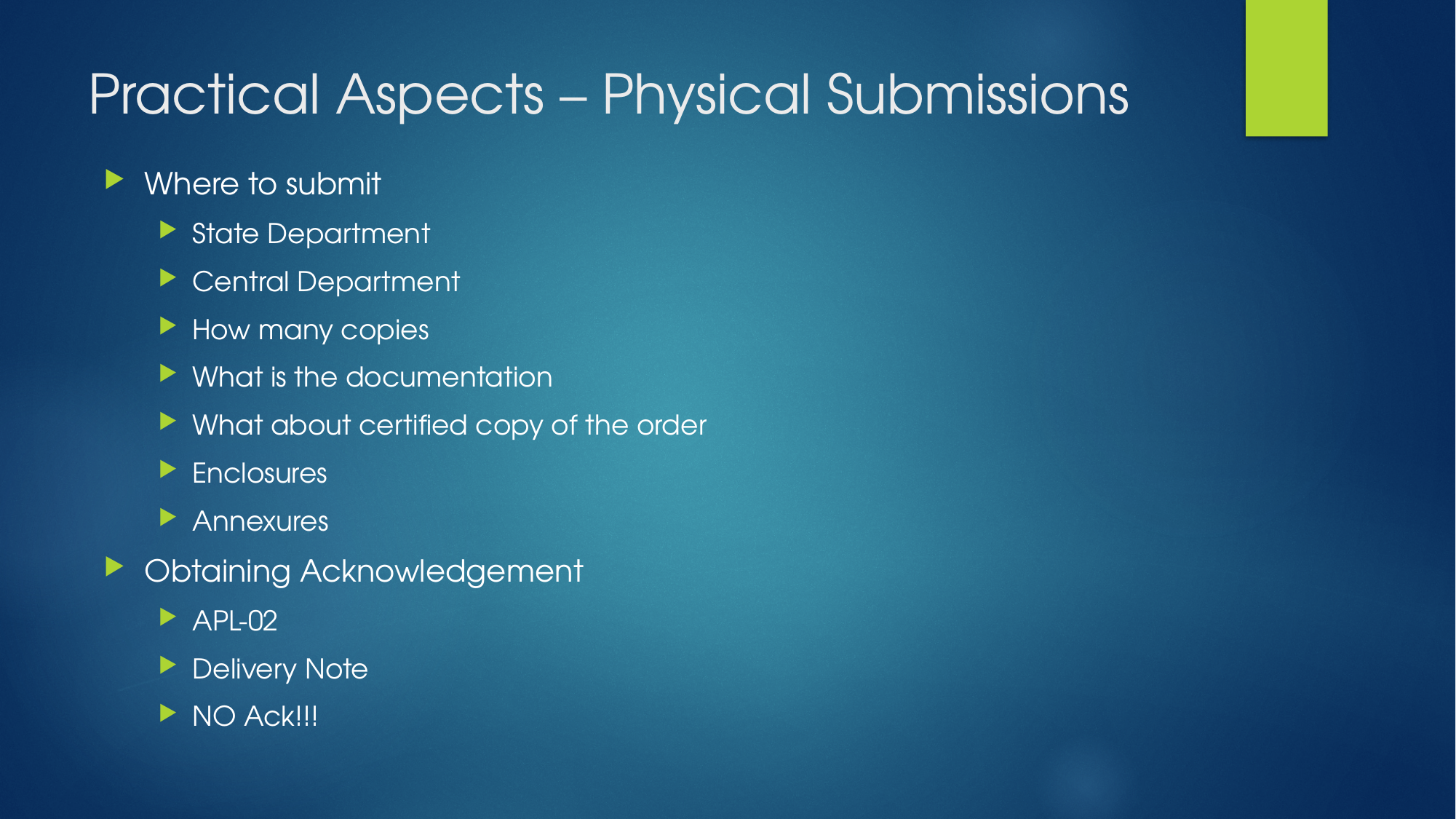

# Practical Aspects – Physical Submissions
Where to submit
State Department
Central Department
How many copies
What is the documentation
What about certified copy of the order
Enclosures
Annexures
Obtaining Acknowledgement
APL-02
Delivery Note
NO Ack!!!